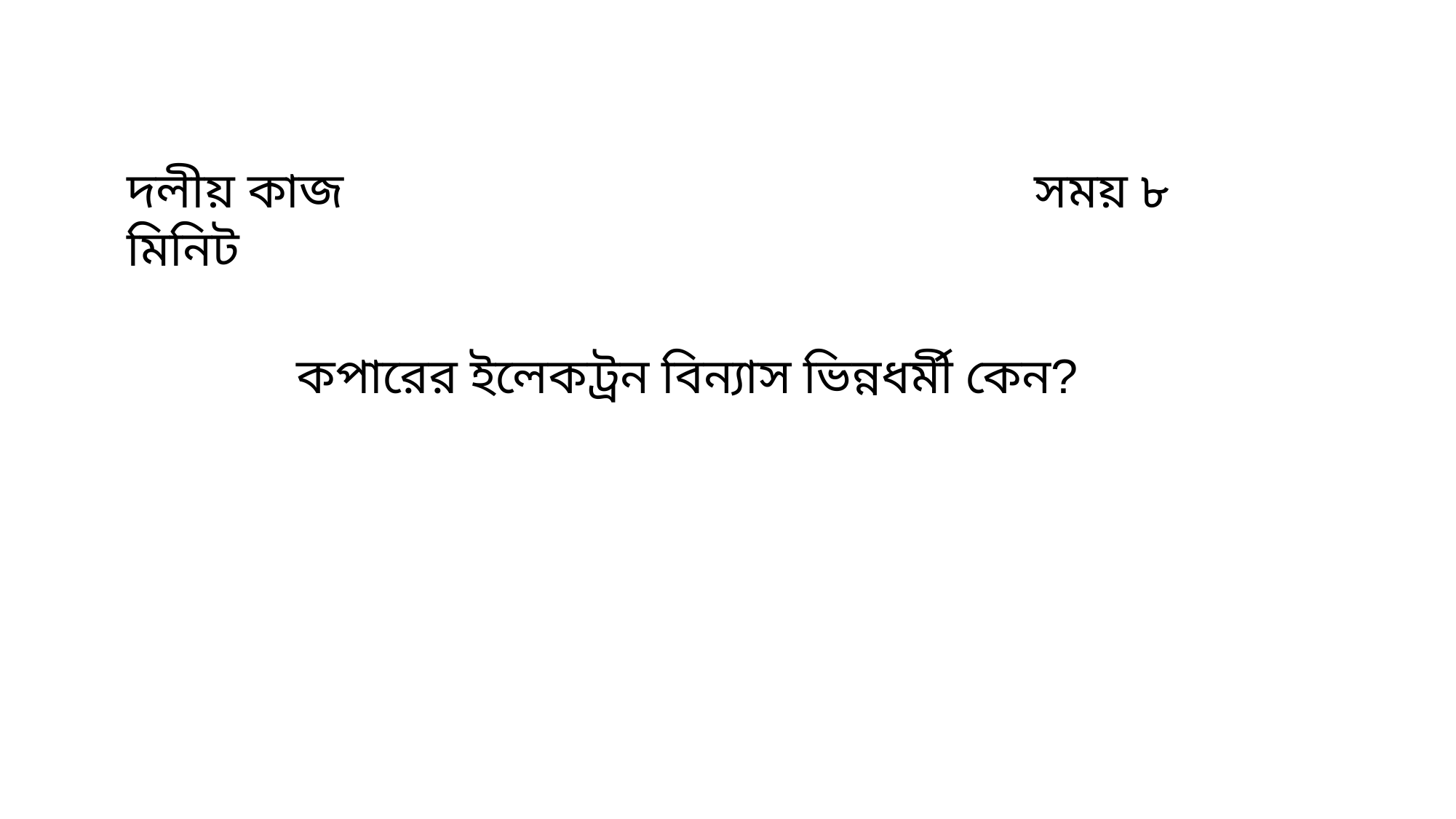

দলীয় কাজ                                                       সময় ৮ মিনিট
কপারের ইলেকট্রন বিন্যাস ভিন্নধর্মী কেন?